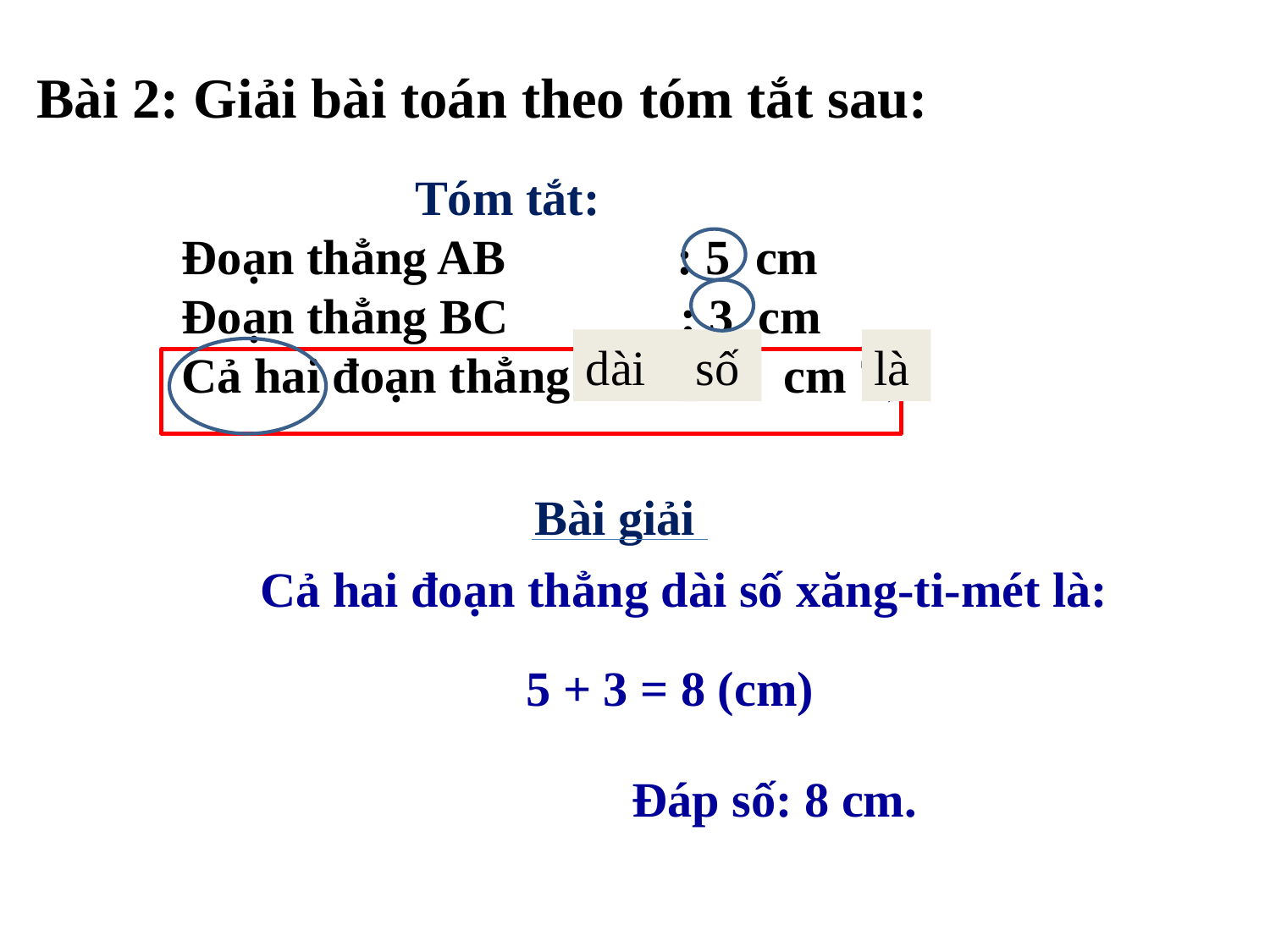

Bài 2: Giải bài toán theo tóm tắt sau:
                   Tóm tắt:
Đoạn thẳng AB              : 5  cm
Đoạn thẳng BC              : 3  cm
Cả hai đoạn thẳng         : …  cm ?

dài
số
là

Bài giải
Cả hai đoạn thẳng dài số xăng-ti-mét là:

5 + 3 = 8 (cm)

Đáp số: 8 cm.